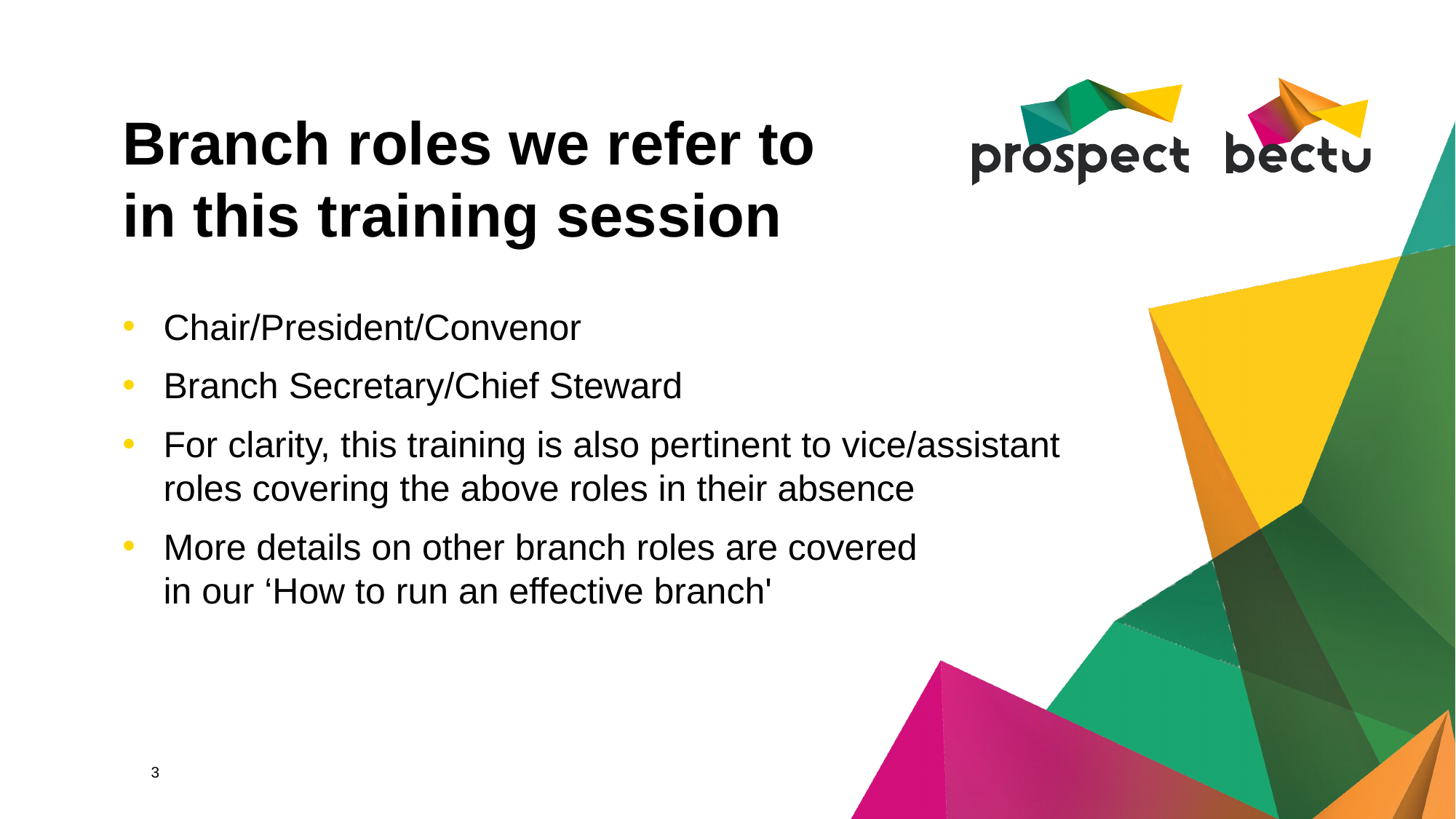

# Branch roles we refer to in this training session
Chair/President/Convenor
Branch Secretary/Chief Steward
For clarity, this training is also pertinent to vice/assistant
roles covering the above roles in their absence
More details on other branch roles are covered
in our ‘How to run an effective branch'